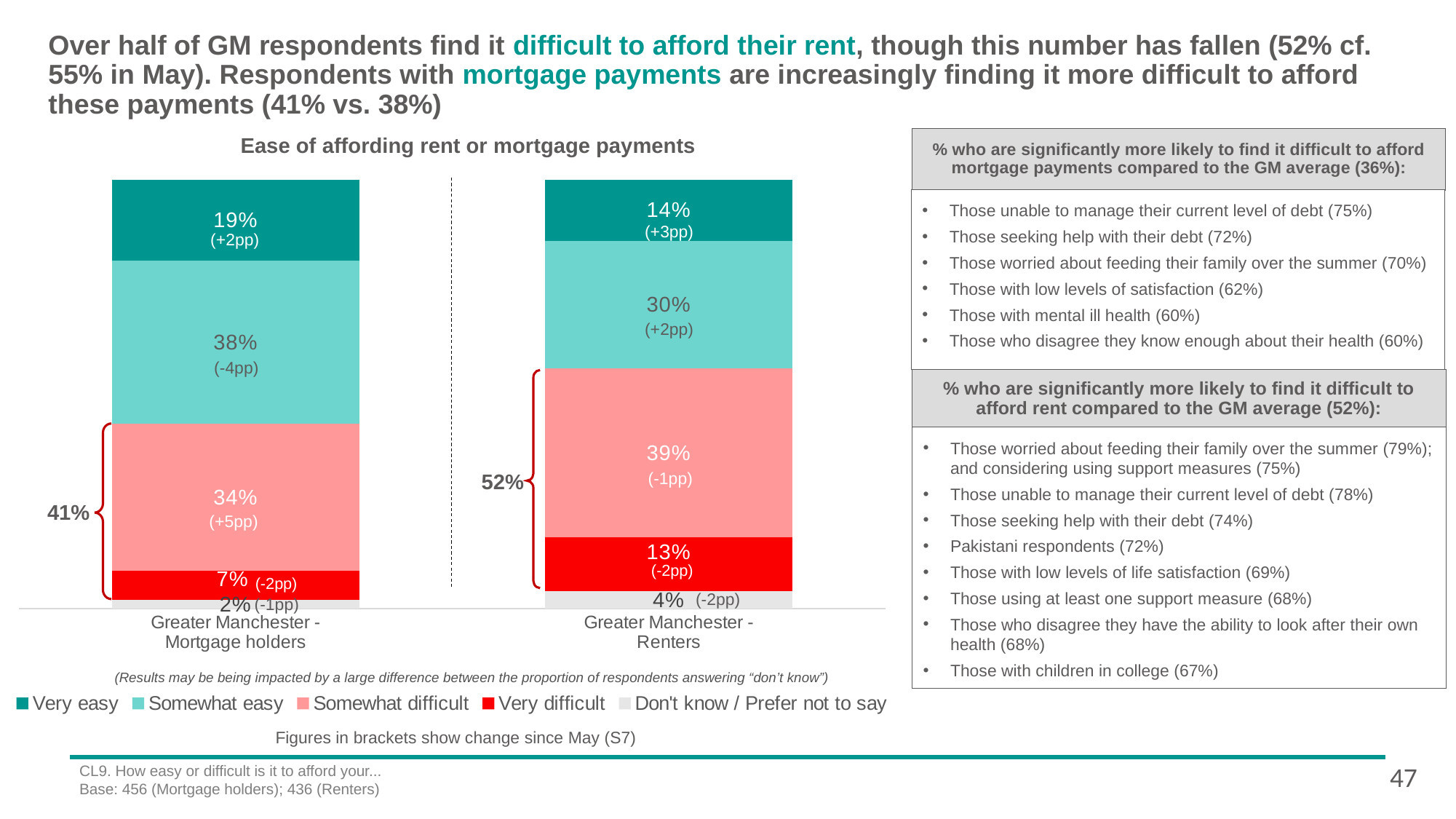

# Over half of GM respondents find it difficult to afford their rent, though this number has fallen (52% cf. 55% in May). Respondents with mortgage payments are increasingly finding it more difficult to afford these payments (41% vs. 38%)
% who are significantly more likely to find it difficult to afford mortgage payments compared to the GM average (36%):
Ease of affording rent or mortgage payments

### Chart

| Category | Don't know / Prefer not to say | Very difficult | Somewhat difficult | Somewhat easy | Very easy |
|---|---|---|---|---|---|
| Greater Manchester -
Mortgage holders | 0.02 | 0.0677112568352639 | 0.340945356643773 | 0.378584037524399 | 0.188183906899533 |
| Greater Manchester -
Renters | 0.04 | 0.126507558760985 | 0.392800779138958 | 0.296795786400009 | 0.142619420561029 |
Those unable to manage their current level of debt (75%)
Those seeking help with their debt (72%)
Those worried about feeding their family over the summer (70%)
Those with low levels of satisfaction (62%)
Those with mental ill health (60%)
Those who disagree they know enough about their health (60%)

(+3pp)
(+2pp)
(+2pp)
(-4pp)
% who are significantly more likely to find it difficult to afford rent compared to the GM average (52%):

Those worried about feeding their family over the summer (79%); and considering using support measures (75%)
Those unable to manage their current level of debt (78%)
Those seeking help with their debt (74%)
Pakistani respondents (72%)
Those with low levels of life satisfaction (69%)
Those using at least one support measure (68%)
Those who disagree they have the ability to look after their own health (68%)
Those with children in college (67%)
(-1pp)
52%
41%
(+5pp)
(-2pp)
(-2pp)
(-2pp)
(-1pp)
(Results may be being impacted by a large difference between the proportion of respondents answering “don’t know”)
Figures in brackets show change since May (S7)
47
CL9. How easy or difficult is it to afford your...
Base: 456 (Mortgage holders); 436 (Renters)